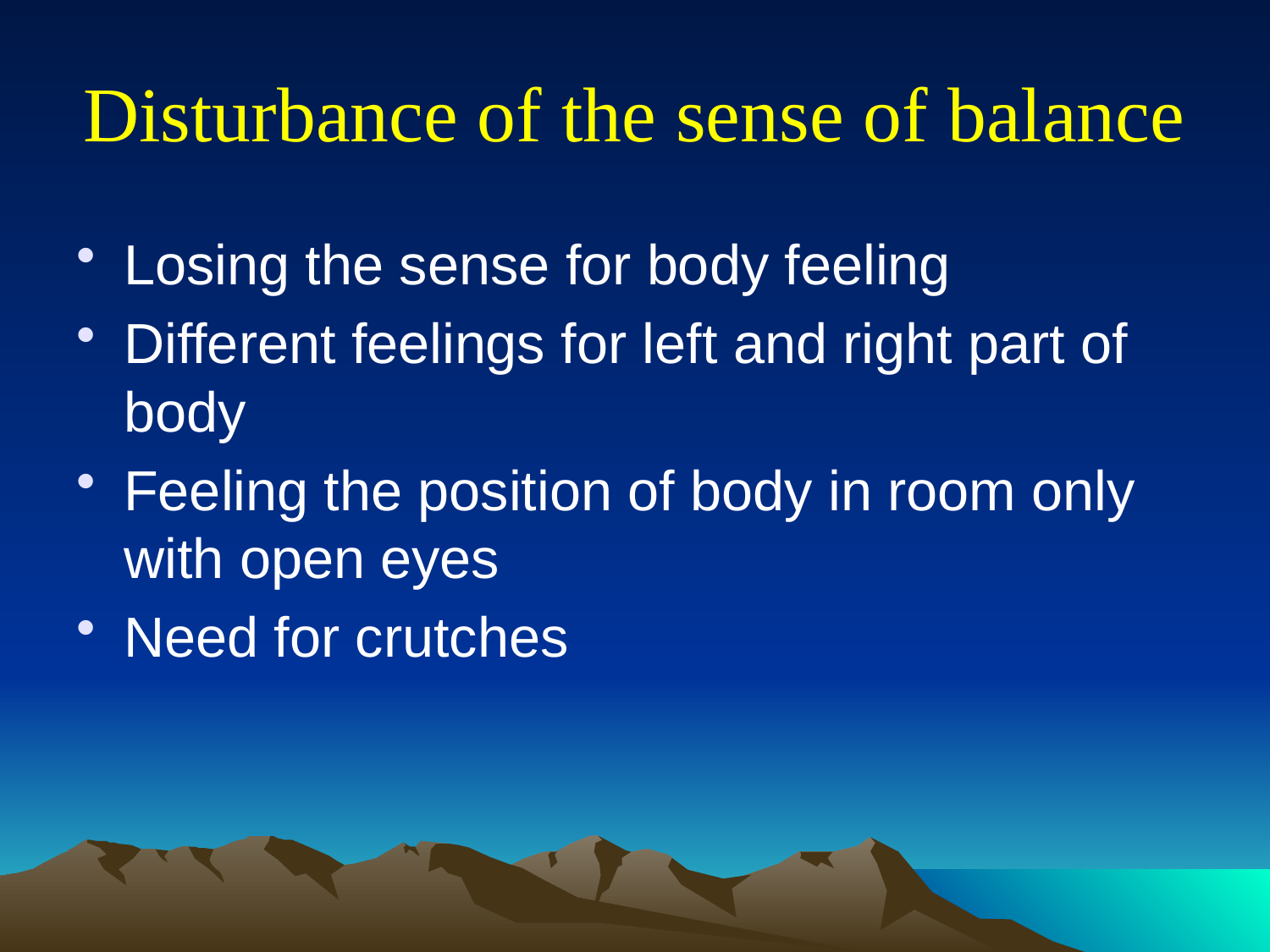

# Disturbance of the sense of balance
Losing the sense for body feeling
Different feelings for left and right part of body
Feeling the position of body in room only with open eyes
Need for crutches